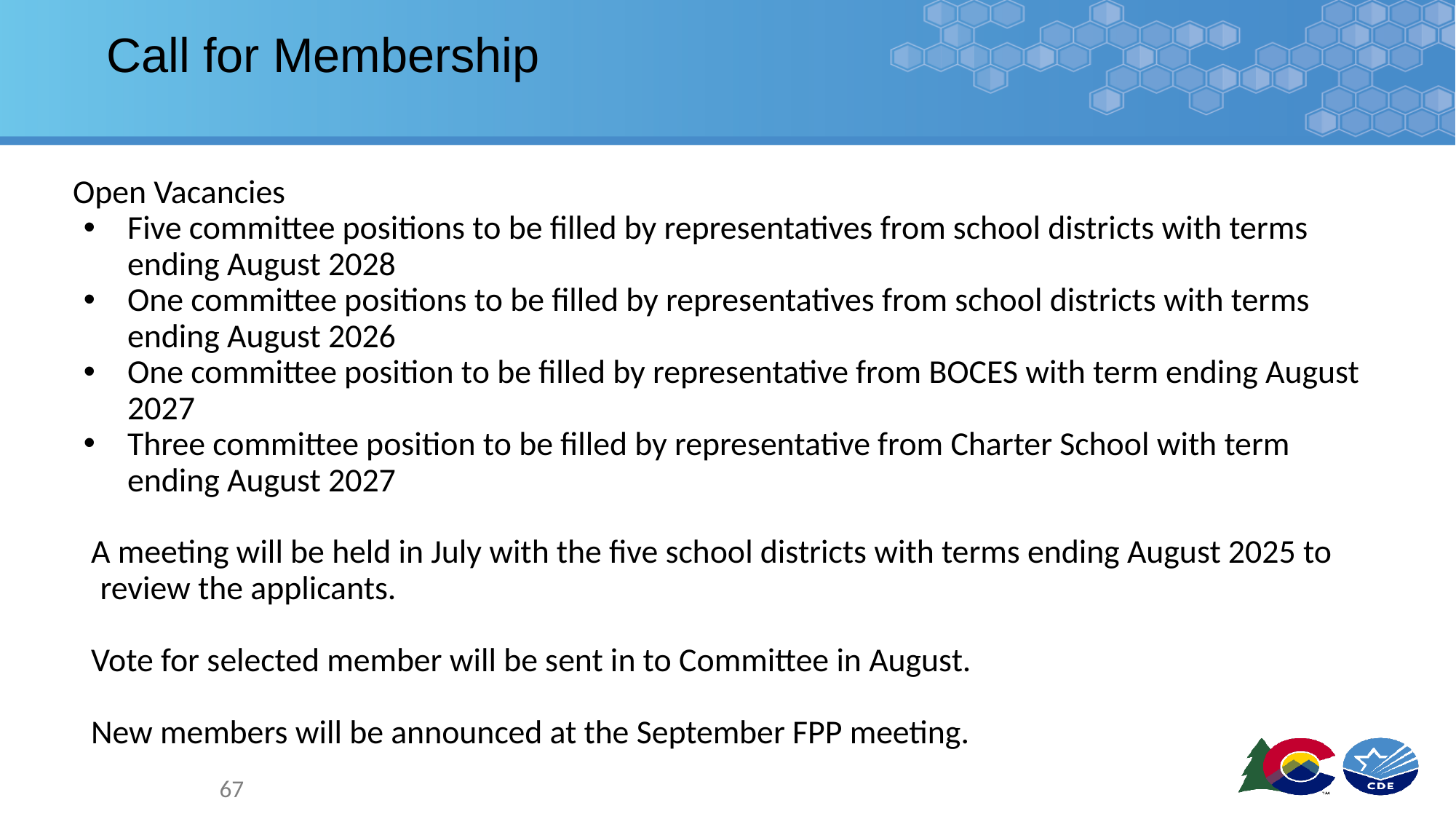

# Call for Membership
Open Vacancies
Five committee positions to be filled by representatives from school districts with terms ending August 2028
One committee positions to be filled by representatives from school districts with terms ending August 2026
One committee position to be filled by representative from BOCES with term ending August 2027
Three committee position to be filled by representative from Charter School with term ending August 2027

A meeting will be held in July with the five school districts with terms ending August 2025 to review the applicants.

Vote for selected member will be sent in to Committee in August.

New members will be announced at the September FPP meeting.
67